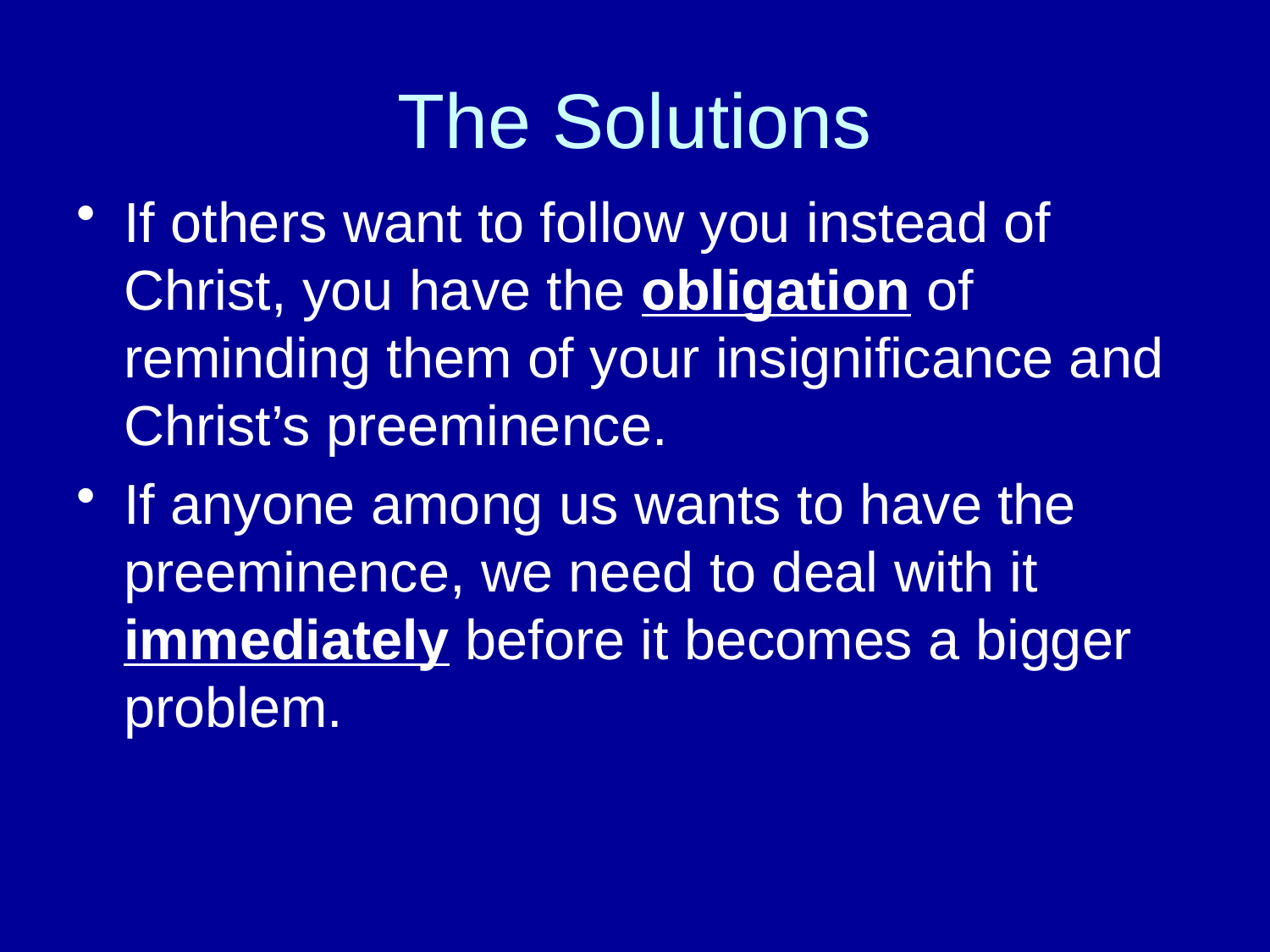

# The Solutions
If others want to follow you instead of Christ, you have the obligation of reminding them of your insignificance and Christ’s preeminence.
If anyone among us wants to have the preeminence, we need to deal with it immediately before it becomes a bigger problem.